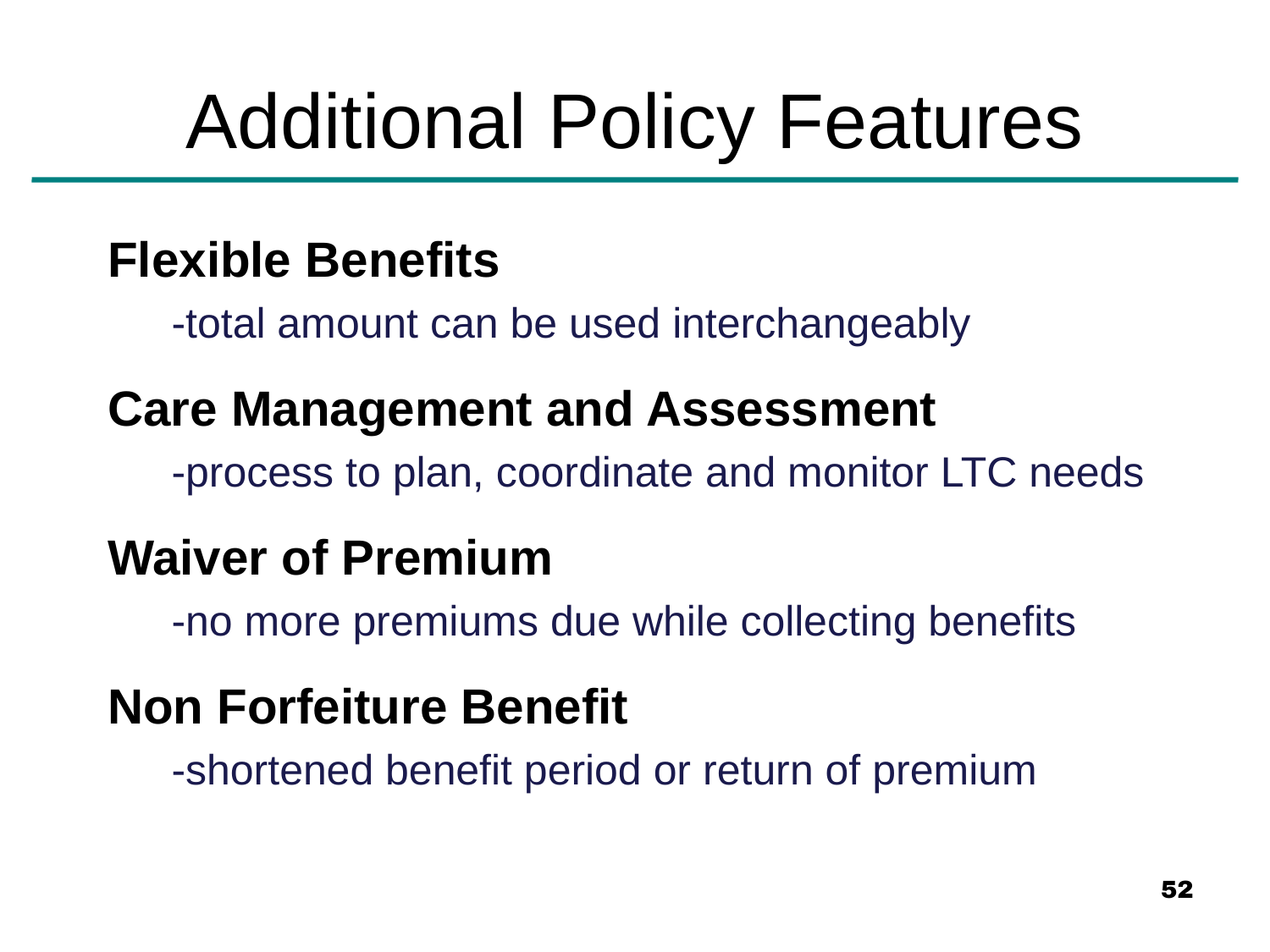

# Additional Policy Features

Flexible Benefits
-total amount can be used interchangeably

Care Management and Assessment
-process to plan, coordinate and monitor LTC needs

Waiver of Premium
-no more premiums due while collecting benefits

Non Forfeiture Benefit
-shortened benefit period or return of premium
52